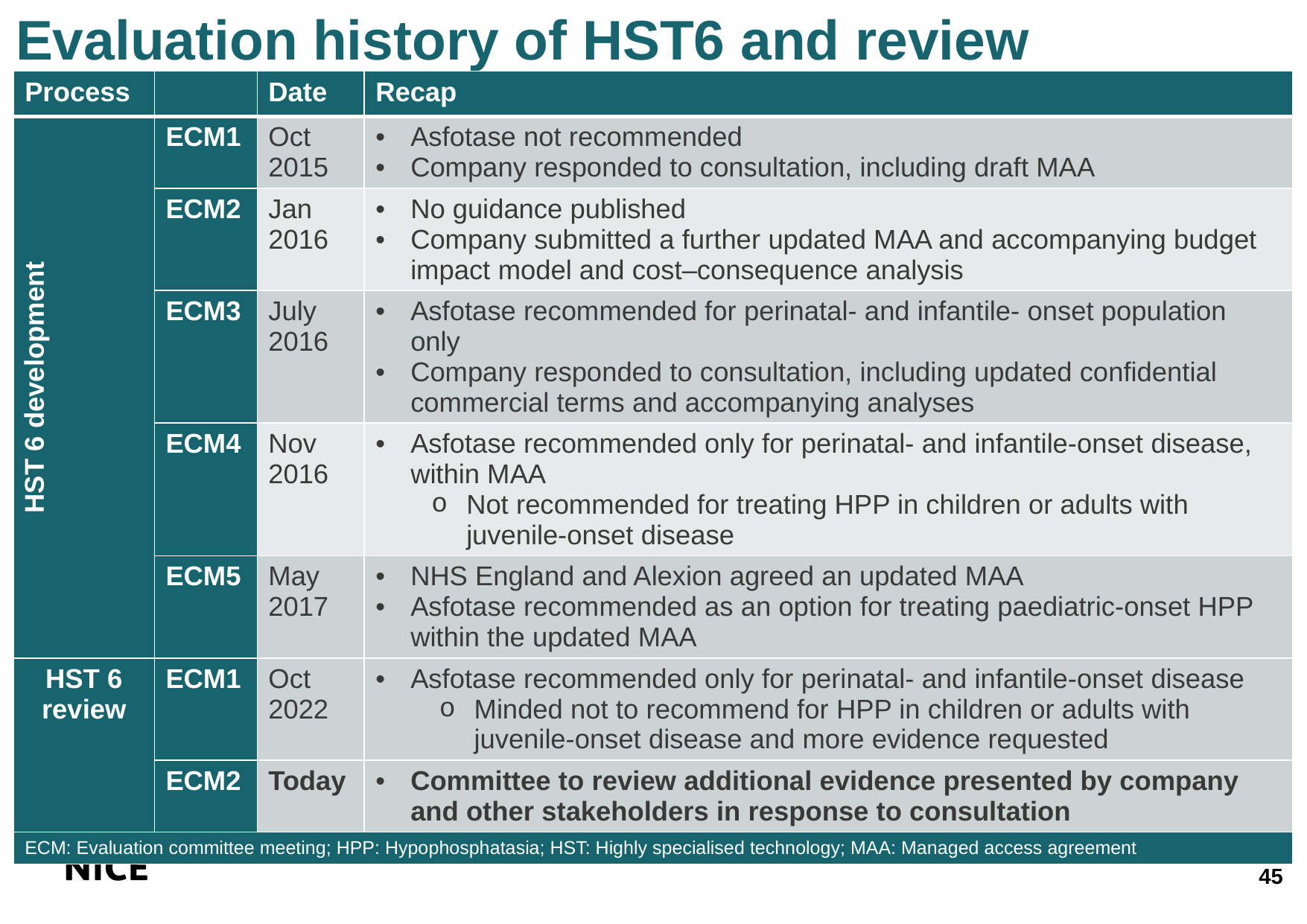

Evaluation history of HST6 and review
| Process |  | Date | Recap |
| --- | --- | --- | --- |
| HST 6 development | ECM1 | Oct 2015 | Asfotase not recommended Company responded to consultation, including draft MAA |
|  | ECM2 | Jan 2016 | No guidance published Company submitted a further updated MAA and accompanying budget impact model and cost–consequence analysis |
|  | ECM3 | July 2016 | Asfotase recommended for perinatal- and infantile- onset population only Company responded to consultation, including updated confidential commercial terms and accompanying analyses |
|  | ECM4 | Nov 2016 | Asfotase recommended only for perinatal- and infantile-onset disease, within MAA Not recommended for treating HPP in children or adults with juvenile-onset disease |
|  | ECM5 | May 2017 | NHS England and Alexion agreed an updated MAA Asfotase recommended as an option for treating paediatric-onset HPP within the updated MAA |
| HST 6 review | ECM1 | Oct 2022 | Asfotase recommended only for perinatal- and infantile-onset disease Minded not to recommend for HPP in children or adults with juvenile-onset disease and more evidence requested |
|  | ECM2 | Today | Committee to review additional evidence presented by company and other stakeholders in response to consultation |
| ECM: Evaluation committee meeting; HPP: Hypophosphatasia; HST: Highly specialised technology; MAA: Managed access agreement | ECM: Evaluation committee meeting; HPP: Hypophosphatasia; HST: Highly specialised technology; MAA: Managed access agreement |  |  |
45